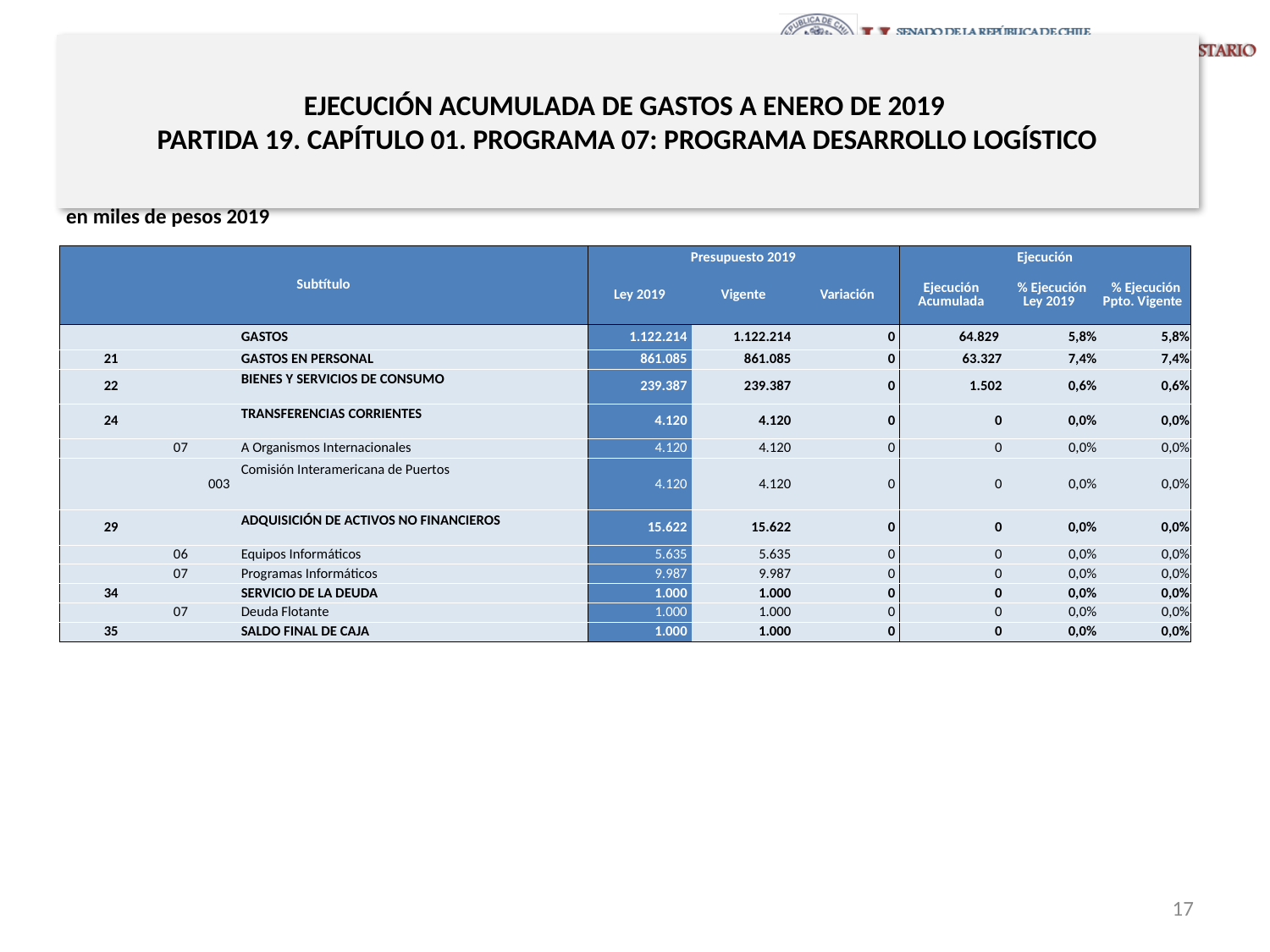

# EJECUCIÓN ACUMULADA DE GASTOS A ENERO DE 2019 PARTIDA 19. CAPÍTULO 01. PROGRAMA 07: PROGRAMA DESARROLLO LOGÍSTICO
en miles de pesos 2019
| Subtítulo |  |  |  | Presupuesto 2019 |  |  | Ejecución |  |  |
| --- | --- | --- | --- | --- | --- | --- | --- | --- | --- |
|  |  |  |  | Ley 2019 | Vigente | Variación | Ejecución Acumulada | % Ejecución Ley 2019 | % Ejecución Ppto. Vigente |
|  |  |  | GASTOS | 1.122.214 | 1.122.214 | 0 | 64.829 | 5,8% | 5,8% |
| 21 |  |  | GASTOS EN PERSONAL | 861.085 | 861.085 | 0 | 63.327 | 7,4% | 7,4% |
| 22 |  |  | BIENES Y SERVICIOS DE CONSUMO | 239.387 | 239.387 | 0 | 1.502 | 0,6% | 0,6% |
| 24 |  |  | TRANSFERENCIAS CORRIENTES | 4.120 | 4.120 | 0 | 0 | 0,0% | 0,0% |
|  | 07 |  | A Organismos Internacionales | 4.120 | 4.120 | 0 | 0 | 0,0% | 0,0% |
|  |  | 003 | Comisión Interamericana de Puertos | 4.120 | 4.120 | 0 | 0 | 0,0% | 0,0% |
| 29 |  |  | ADQUISICIÓN DE ACTIVOS NO FINANCIEROS | 15.622 | 15.622 | 0 | 0 | 0,0% | 0,0% |
|  | 06 |  | Equipos Informáticos | 5.635 | 5.635 | 0 | 0 | 0,0% | 0,0% |
|  | 07 |  | Programas Informáticos | 9.987 | 9.987 | 0 | 0 | 0,0% | 0,0% |
| 34 |  |  | SERVICIO DE LA DEUDA | 1.000 | 1.000 | 0 | 0 | 0,0% | 0,0% |
|  | 07 |  | Deuda Flotante | 1.000 | 1.000 | 0 | 0 | 0,0% | 0,0% |
| 35 |  |  | SALDO FINAL DE CAJA | 1.000 | 1.000 | 0 | 0 | 0,0% | 0,0% |
Fuente: Elaboración propia en base  a Informes de ejecución presupuestaria mensual de DIPRES
17